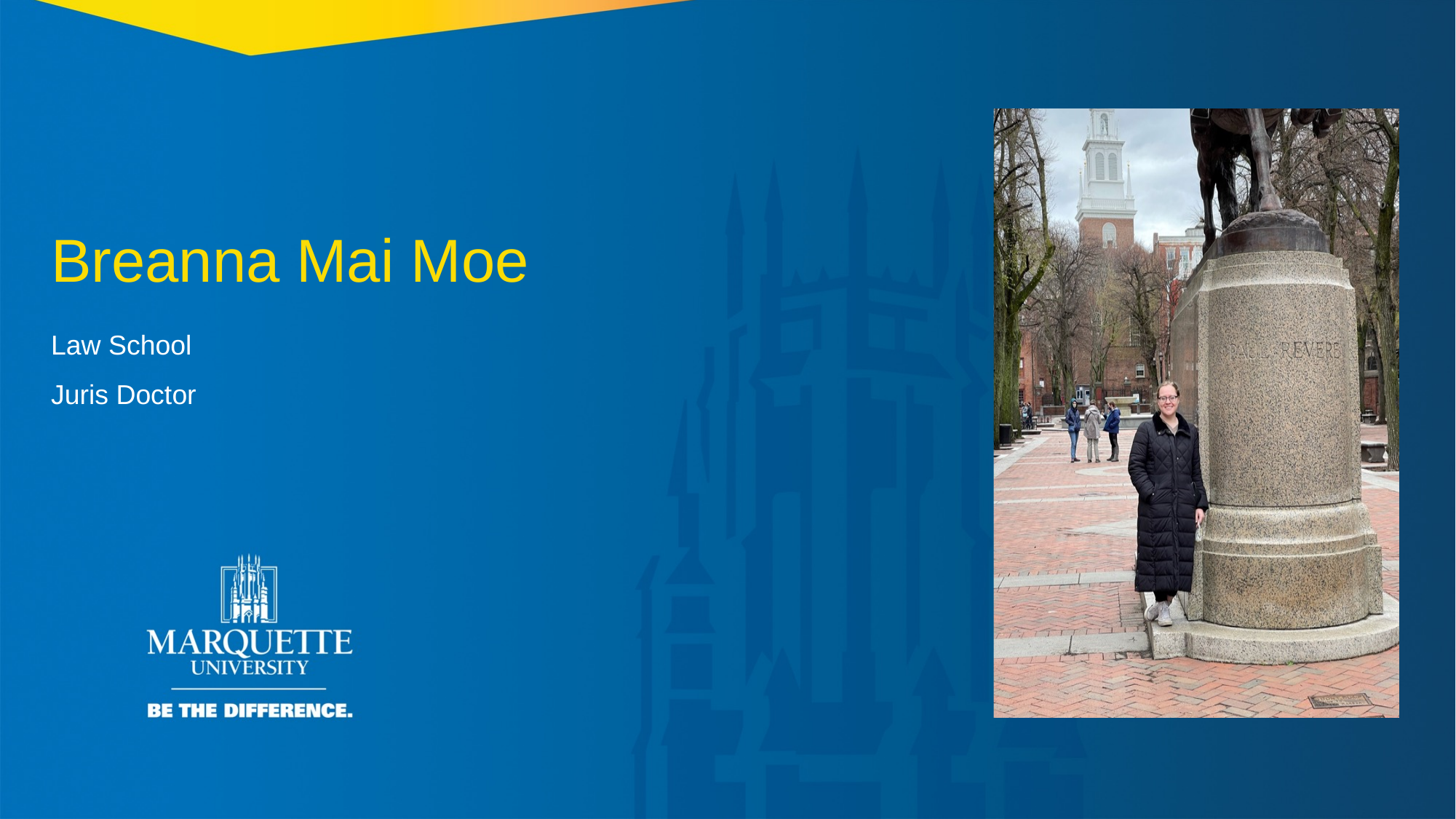

Breanna Mai Moe
Law School
Juris Doctor